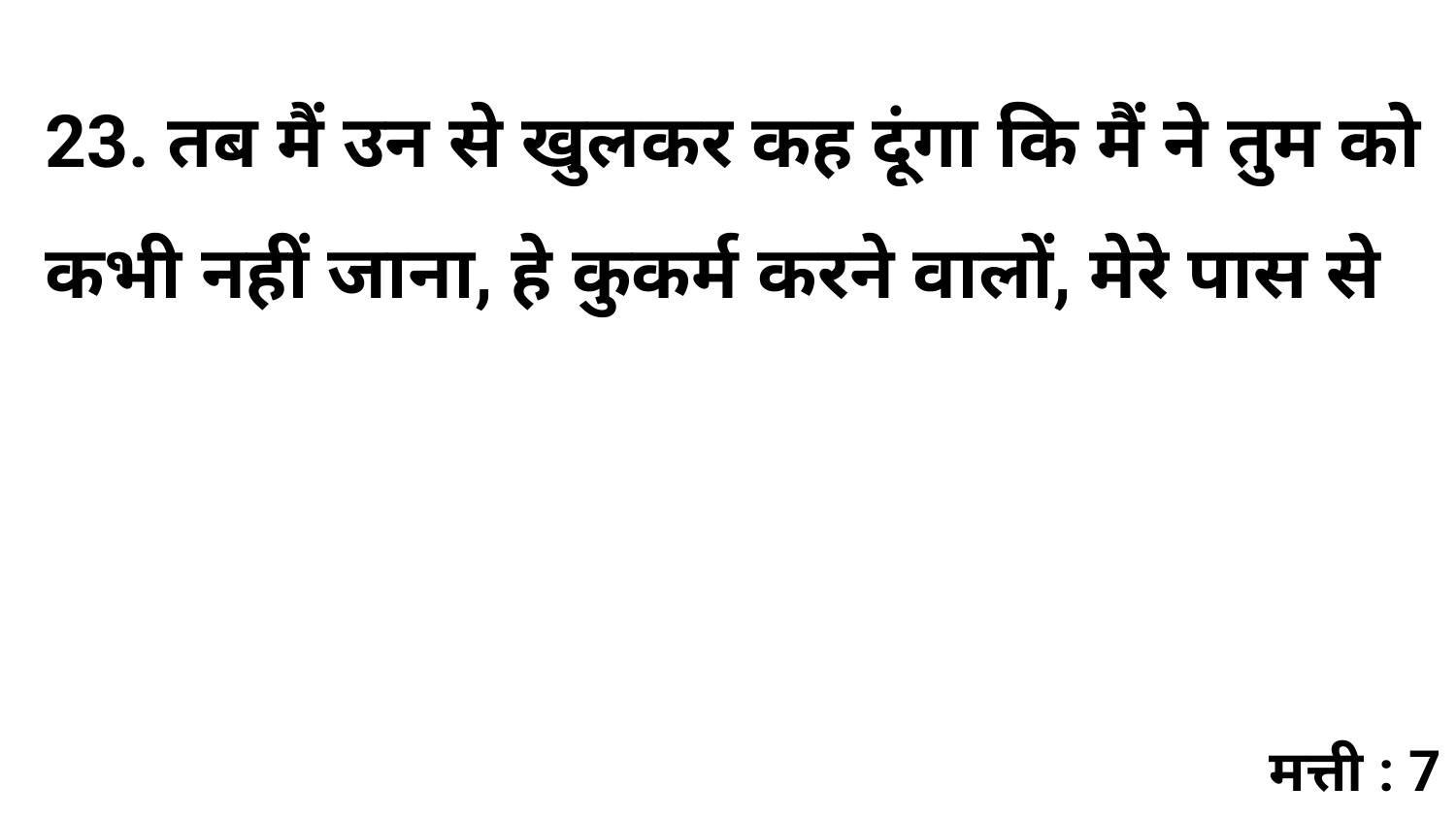

23. तब मैं उन से खुलकर कह दूंगा कि मैं ने तुम को कभी नहीं जाना, हे कुकर्म करने वालों, मेरे पास से
मत्ती : 7